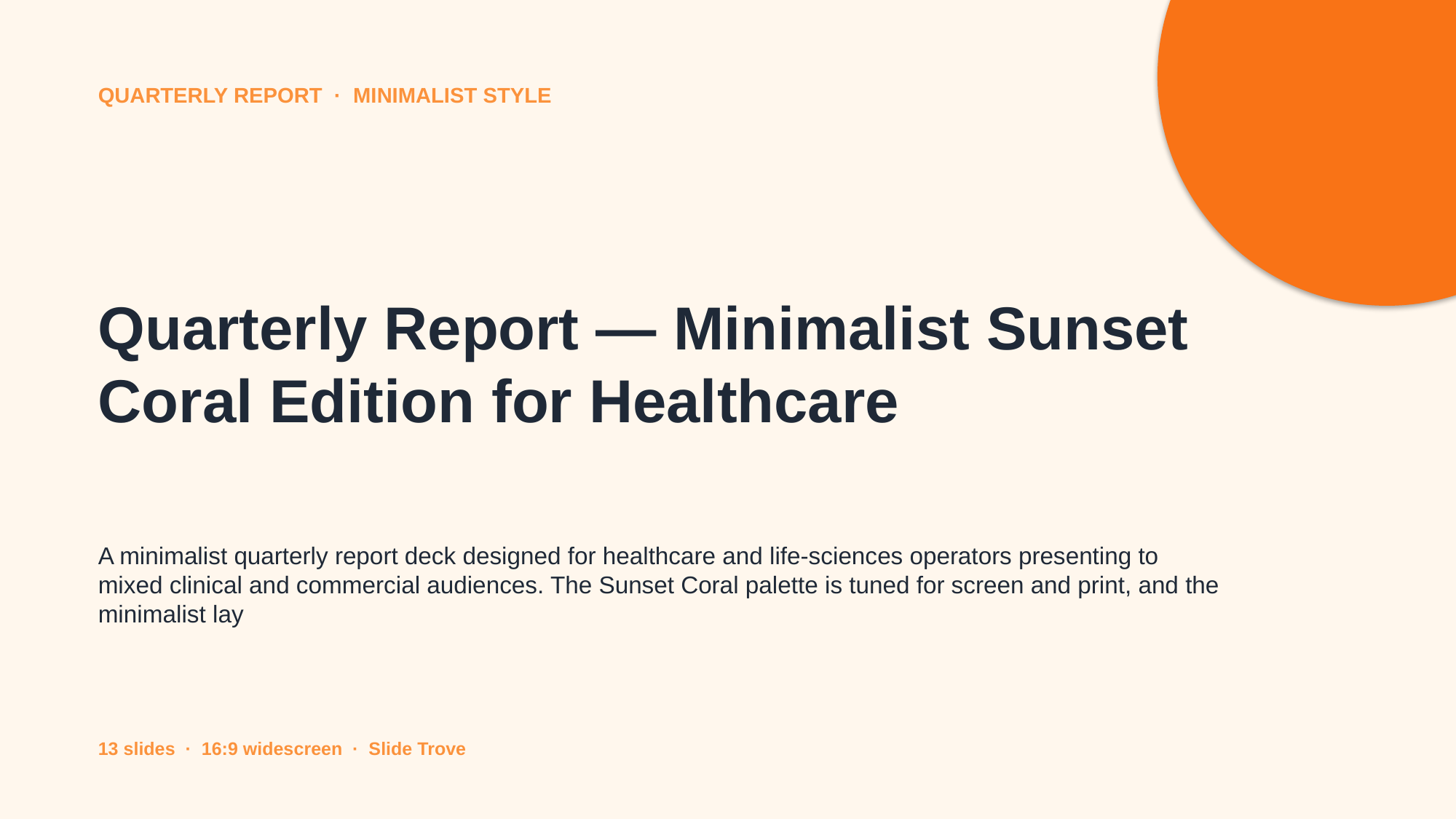

QUARTERLY REPORT  ·  MINIMALIST STYLE
Quarterly Report — Minimalist Sunset Coral Edition for Healthcare
A minimalist quarterly report deck designed for healthcare and life-sciences operators presenting to mixed clinical and commercial audiences. The Sunset Coral palette is tuned for screen and print, and the minimalist lay
13 slides  ·  16:9 widescreen  ·  Slide Trove